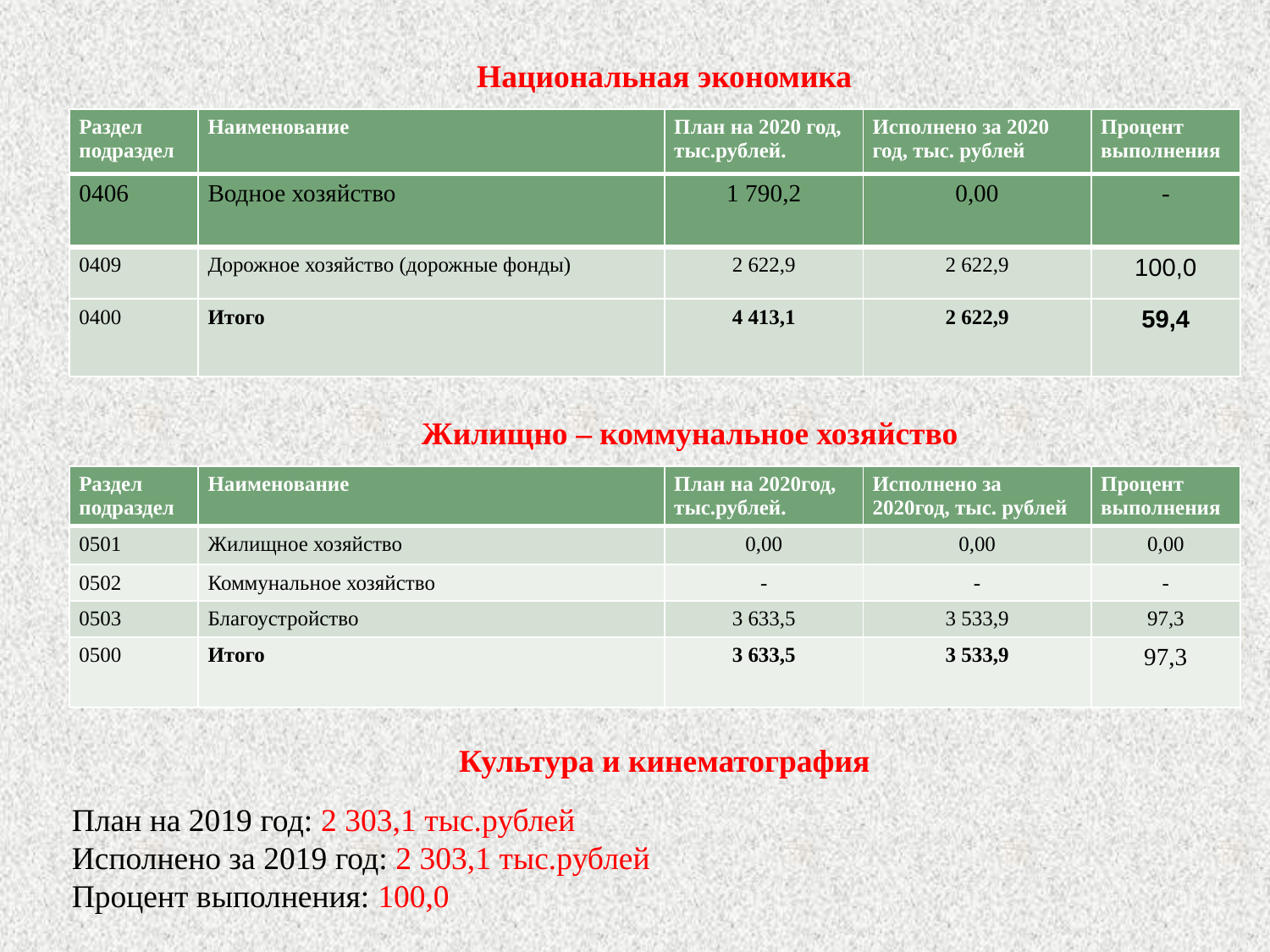

Национальная экономика
| Раздел подраздел | Наименование | План на 2020 год, тыс.рублей. | Исполнено за 2020 год, тыс. рублей | Процент выполнения |
| --- | --- | --- | --- | --- |
| 0406 | Водное хозяйство | 1 790,2 | 0,00 | - |
| 0409 | Дорожное хозяйство (дорожные фонды) | 2 622,9 | 2 622,9 | 100,0 |
| 0400 | Итого | 4 413,1 | 2 622,9 | 59,4 |
Жилищно – коммунальное хозяйство
| Раздел подраздел | Наименование | План на 2020год, тыс.рублей. | Исполнено за 2020год, тыс. рублей | Процент выполнения |
| --- | --- | --- | --- | --- |
| 0501 | Жилищное хозяйство | 0,00 | 0,00 | 0,00 |
| 0502 | Коммунальное хозяйство | - | - | - |
| 0503 | Благоустройство | 3 633,5 | 3 533,9 | 97,3 |
| 0500 | Итого | 3 633,5 | 3 533,9 | 97,3 |
Культура и кинематография
План на 2019 год: 2 303,1 тыс.рублей
Исполнено за 2019 год: 2 303,1 тыс.рублей
Процент выполнения: 100,0